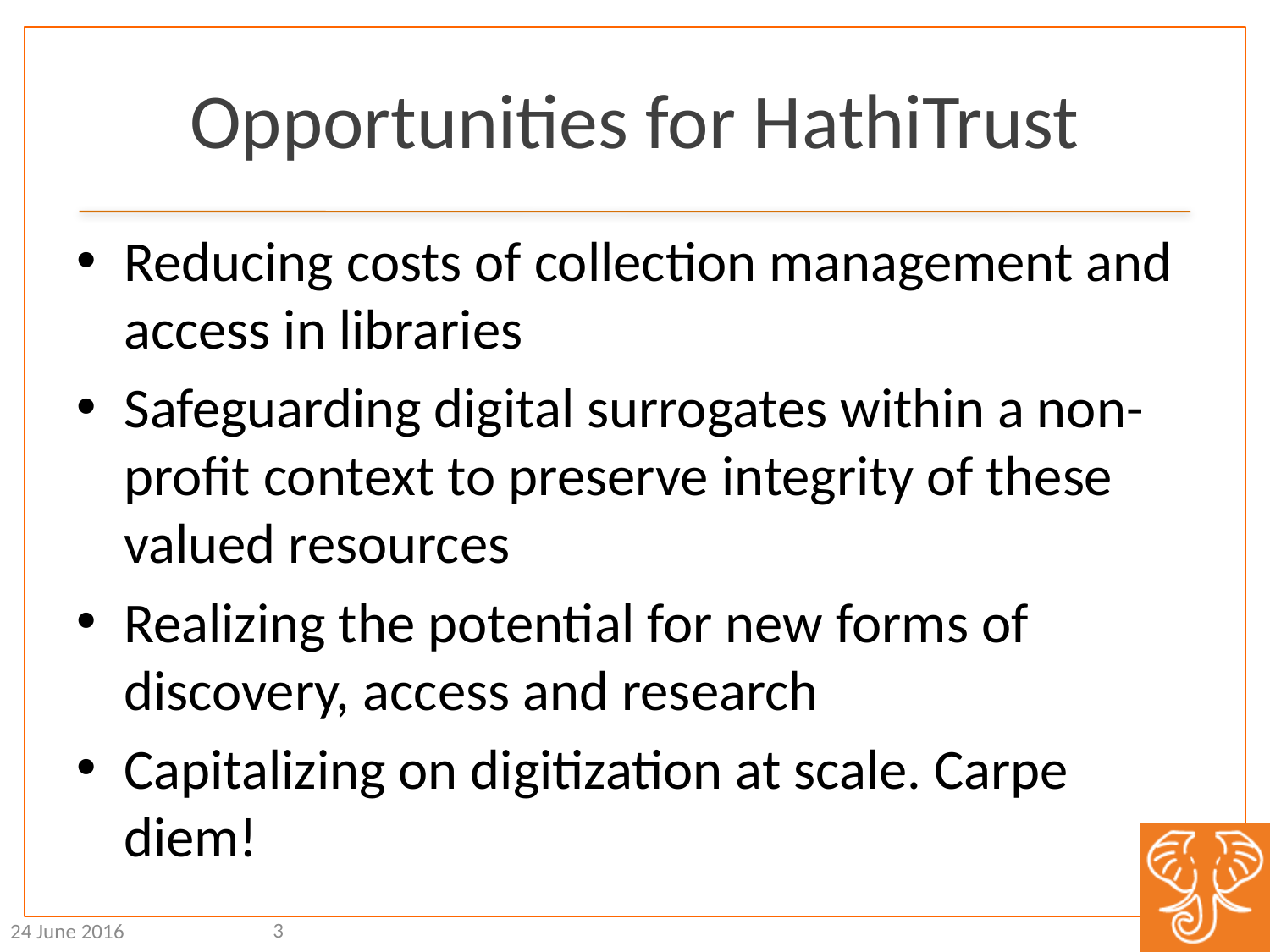

# Opportunities for HathiTrust
Reducing costs of collection management and access in libraries
Safeguarding digital surrogates within a non-profit context to preserve integrity of these valued resources
Realizing the potential for new forms of discovery, access and research
Capitalizing on digitization at scale. Carpe diem!

3
24 June 2016